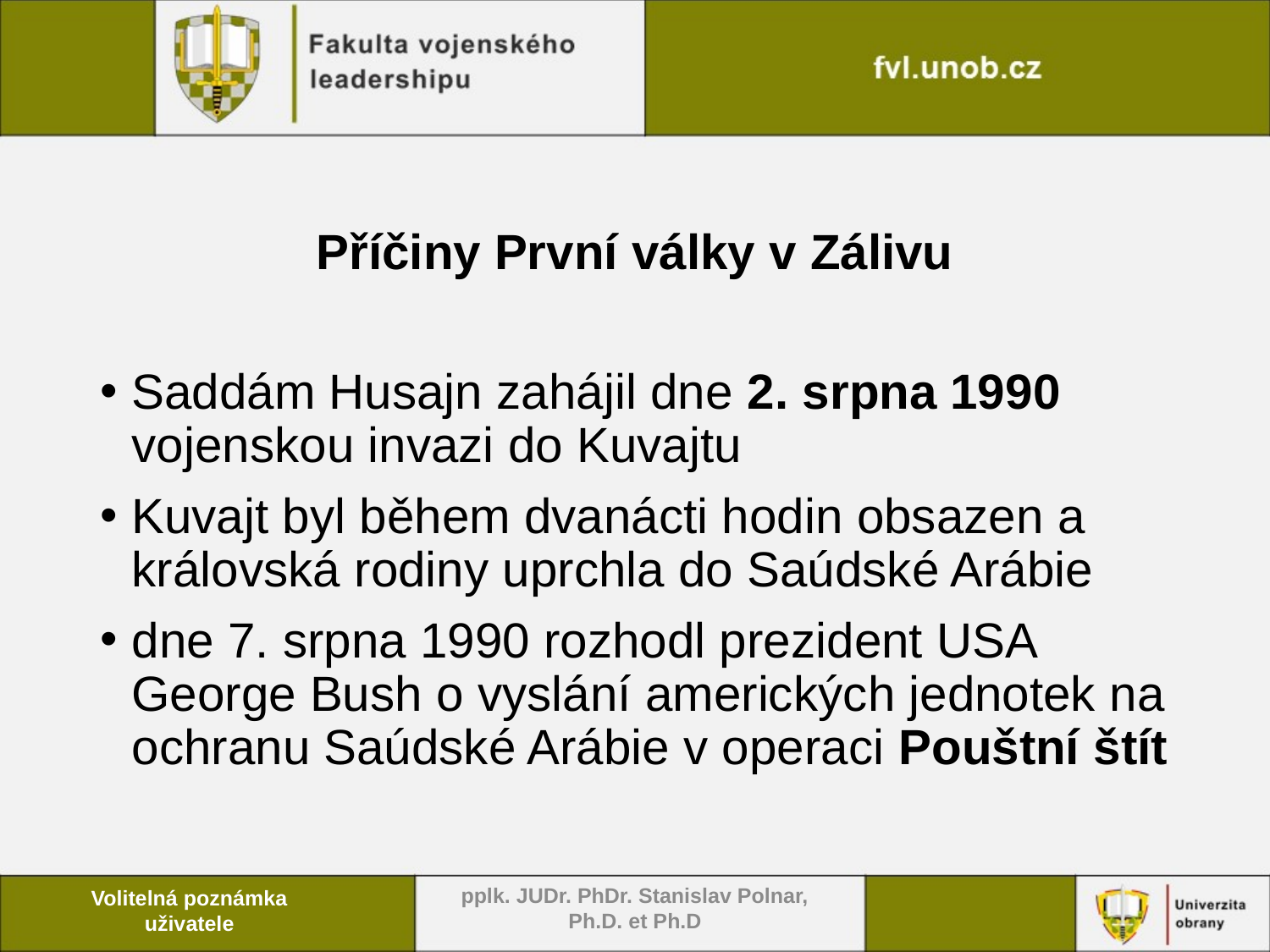

# Příčiny První války v Zálivu
Saddám Husajn zahájil dne 2. srpna 1990 vojenskou invazi do Kuvajtu
Kuvajt byl během dvanácti hodin obsazen a královská rodiny uprchla do Saúdské Arábie
dne 7. srpna 1990 rozhodl prezident USA George Bush o vyslání amerických jednotek na ochranu Saúdské Arábie v operaci Pouštní štít
pplk. JUDr. PhDr. Stanislav Polnar, Ph.D. et Ph.D
Volitelná poznámka uživatele